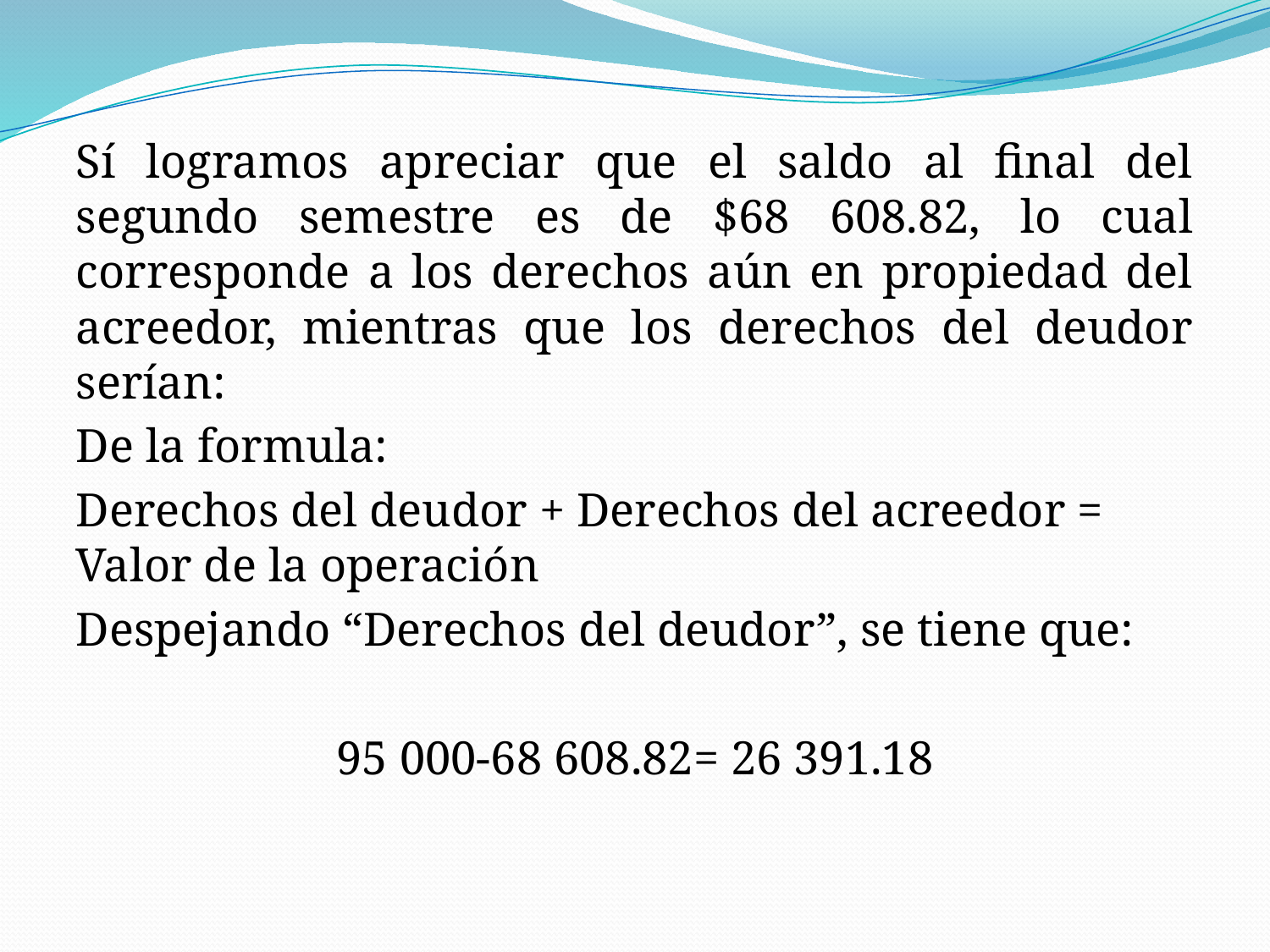

Sí logramos apreciar que el saldo al final del segundo semestre es de $68 608.82, lo cual corresponde a los derechos aún en propiedad del acreedor, mientras que los derechos del deudor serían:
De la formula:
Derechos del deudor + Derechos del acreedor = Valor de la operación
Despejando “Derechos del deudor”, se tiene que:

95 000-68 608.82= 26 391.18